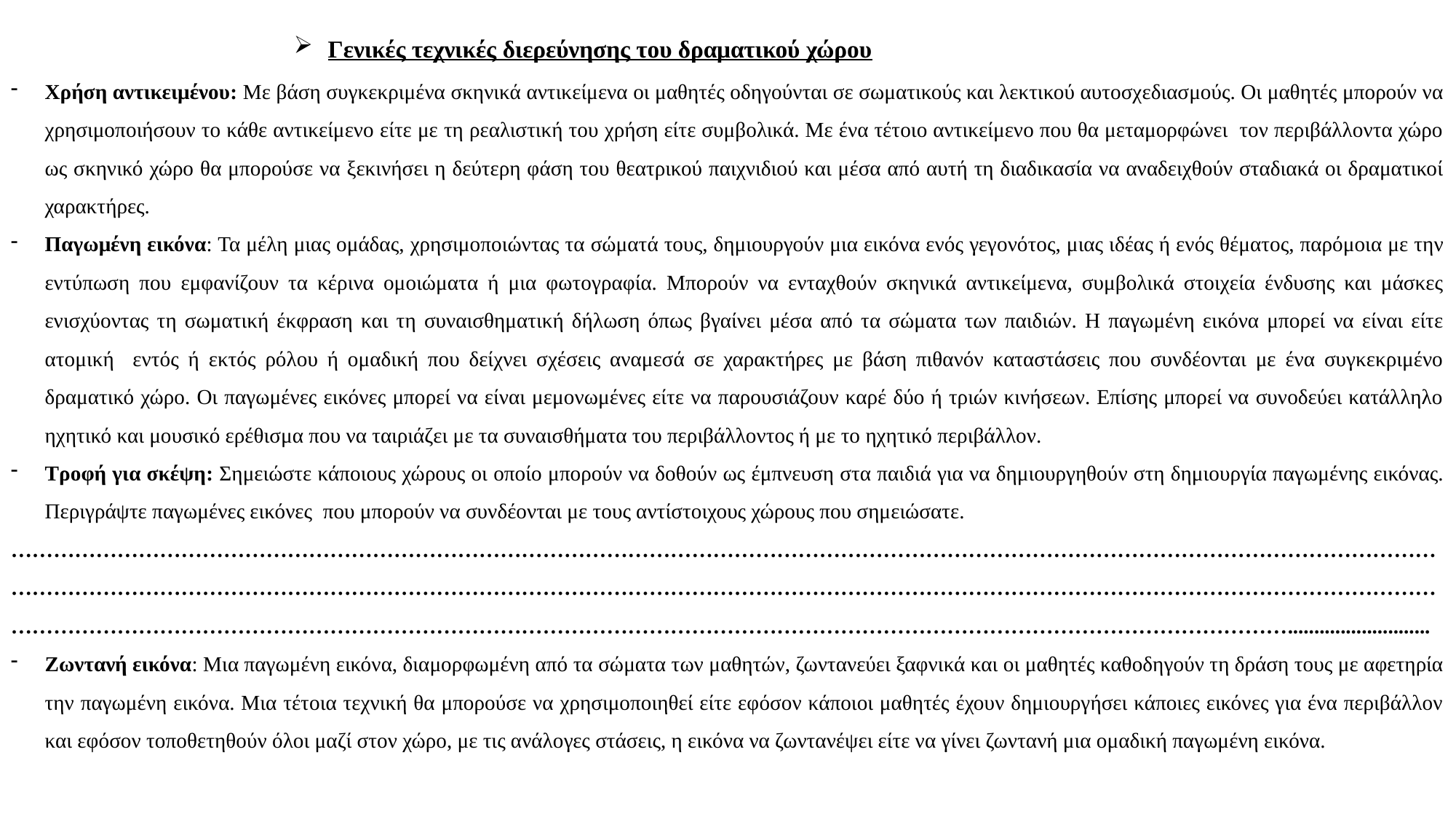

Γενικές τεχνικές διερεύνησης του δραματικού χώρου
Χρήση αντικειμένου: Με βάση συγκεκριμένα σκηνικά αντικείμενα οι μαθητές οδηγούνται σε σωματικούς και λεκτικού αυτοσχεδιασμούς. Οι μαθητές μπορούν να χρησιμοποιήσουν το κάθε αντικείμενο είτε με τη ρεαλιστική του χρήση είτε συμβολικά. Με ένα τέτοιο αντικείμενο που θα μεταμορφώνει  τον περιβάλλοντα χώρο ως σκηνικό χώρο θα μπορούσε να ξεκινήσει η δεύτερη φάση του θεατρικού παιχνιδιού και μέσα από αυτή τη διαδικασία να αναδειχθούν σταδιακά οι δραματικοί χαρακτήρες.
Παγωμένη εικόνα: Τα μέλη μιας ομάδας, χρησιμοποιώντας τα σώματά τους, δημιουργούν μια εικόνα ενός γεγονότος, μιας ιδέας ή ενός θέματος, παρόμοια με την εντύπωση που εμφανίζουν τα κέρινα ομοιώματα ή μια φωτογραφία. Μπορούν να ενταχθούν σκηνικά αντικείμενα, συμβολικά στοιχεία ένδυσης και μάσκες ενισχύοντας τη σωματική έκφραση και τη συναισθηματική δήλωση όπως βγαίνει μέσα από τα σώματα των παιδιών. Η παγωμένη εικόνα μπορεί να είναι είτε ατομική  εντός ή εκτός ρόλου ή ομαδική που δείχνει σχέσεις αναμεσά σε χαρακτήρες με βάση πιθανόν καταστάσεις που συνδέονται με ένα συγκεκριμένο δραματικό χώρο. Οι παγωμένες εικόνες μπορεί να είναι μεμονωμένες είτε να παρουσιάζουν καρέ δύο ή τριών κινήσεων. Επίσης μπορεί να συνοδεύει κατάλληλο ηχητικό και μουσικό ερέθισμα που να ταιριάζει με τα συναισθήματα του περιβάλλοντος ή με το ηχητικό περιβάλλον.
Τροφή για σκέψη: Σημειώστε κάποιους χώρους οι οποίο μπορούν να δοθούν ως έμπνευση στα παιδιά για να δημιουργηθούν στη δημιουργία παγωμένης εικόνας. Περιγράψτε παγωμένες εικόνες  που μπορούν να συνδέονται με τους αντίστοιχους χώρους που σημειώσατε.
……………………………………………………………………………………………………………………………………………………………………………………………………………………………………………………………………………………………………………………………………………………………………………………………………………………………………………………………………………………………………………………………………...........................
Ζωντανή εικόνα: Μια παγωμένη εικόνα, διαμορφωμένη από τα σώματα των μαθητών, ζωντανεύει ξαφνικά και οι μαθητές καθοδηγούν τη δράση τους με αφετηρία την παγωμένη εικόνα. Μια τέτοια τεχνική θα μπορούσε να χρησιμοποιηθεί είτε εφόσον κάποιοι μαθητές έχουν δημιουργήσει κάποιες εικόνες για ένα περιβάλλον και εφόσον τοποθετηθούν όλοι μαζί στον χώρο, με τις ανάλογες στάσεις, η εικόνα να ζωντανέψει είτε να γίνει ζωντανή μια ομαδική παγωμένη εικόνα.